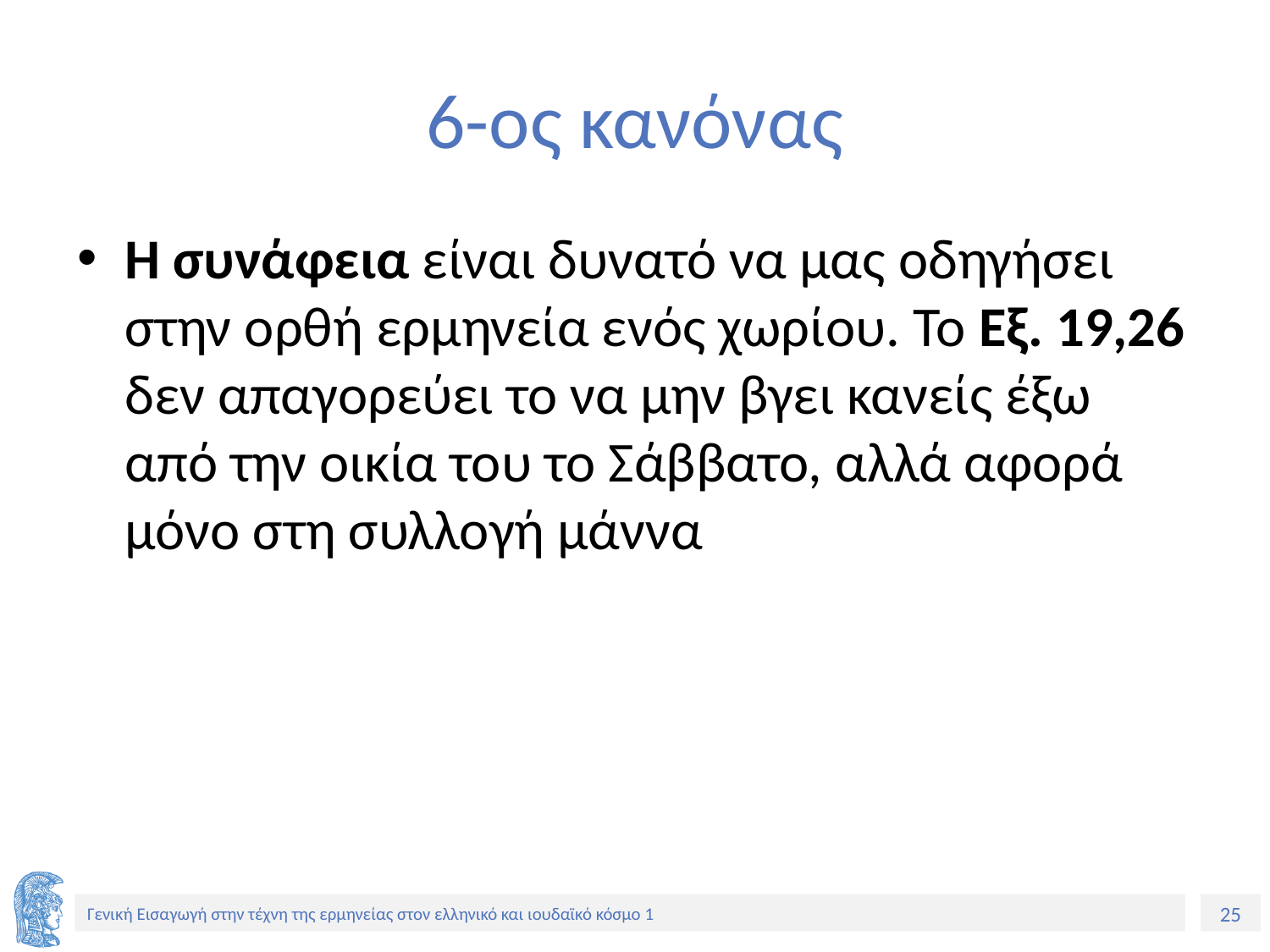

# 6-ος κανόνας
Η συνάφεια είναι δυνατό να μας οδηγήσει στην ορθή ερμηνεία ενός χωρίου. Το Εξ. 19,26 δεν απαγορεύει το να μην βγει κανείς έξω από την οικία του το Σάββατο, αλλά αφορά μόνο στη συλλογή μάννα